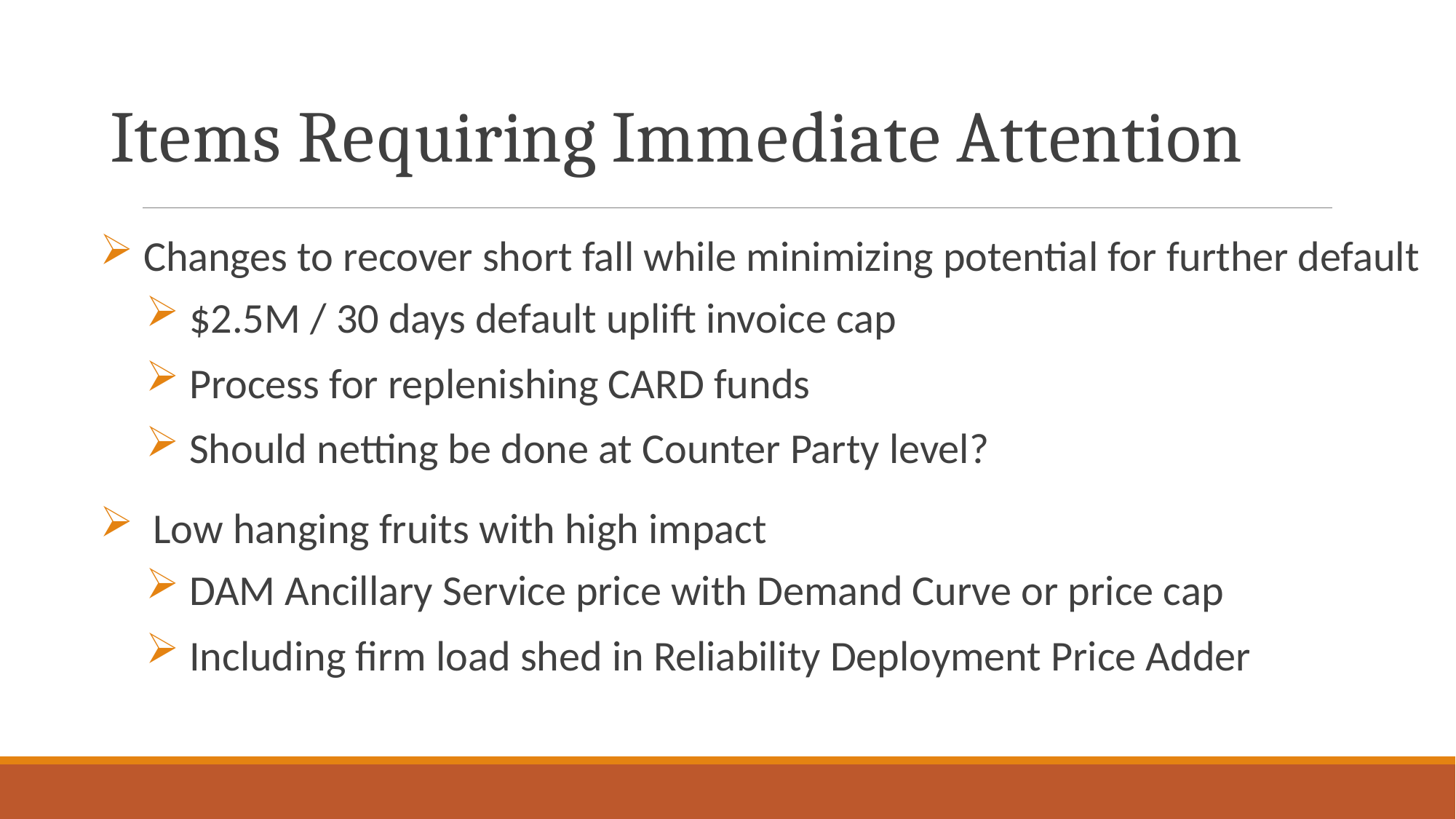

# Items Requiring Immediate Attention
 Changes to recover short fall while minimizing potential for further default
 $2.5M / 30 days default uplift invoice cap
 Process for replenishing CARD funds
 Should netting be done at Counter Party level?
  Low hanging fruits with high impact
 DAM Ancillary Service price with Demand Curve or price cap
 Including firm load shed in Reliability Deployment Price Adder